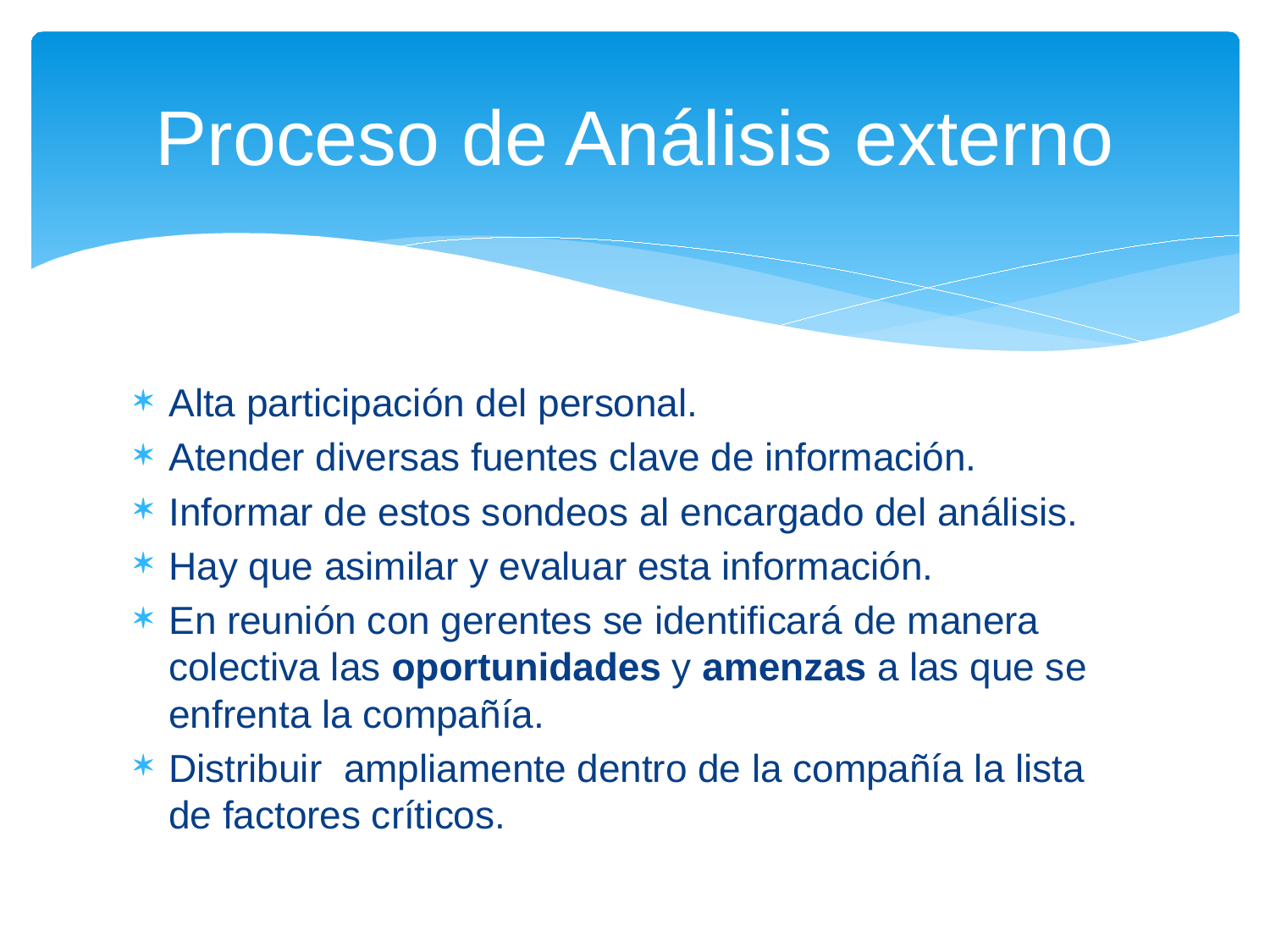

# Proceso de Análisis externo
Alta participación del personal.
Atender diversas fuentes clave de información.
Informar de estos sondeos al encargado del análisis.
Hay que asimilar y evaluar esta información.
En reunión con gerentes se identificará de manera colectiva las oportunidades y amenzas a las que se enfrenta la compañía.
Distribuir  ampliamente dentro de la compañía la lista de factores críticos.